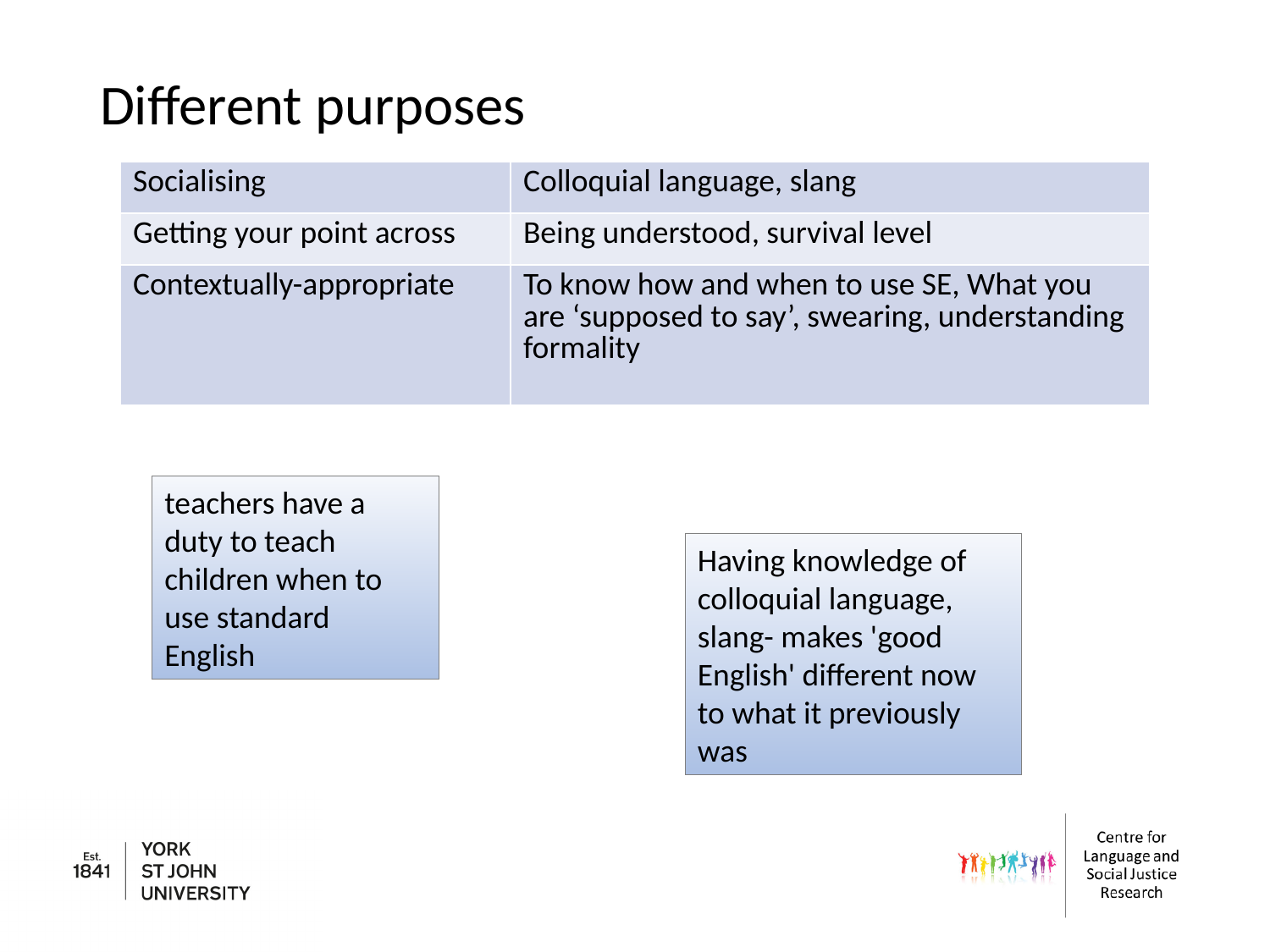

# Different purposes
| Socialising | Colloquial language, slang |
| --- | --- |
| Getting your point across | Being understood, survival level |
| Contextually-appropriate | To know how and when to use SE, What you are ‘supposed to say’, swearing, understanding formality |
teachers have a duty to teach children when to use standard English
Having knowledge of colloquial language, slang- makes 'good English' different now to what it previously was